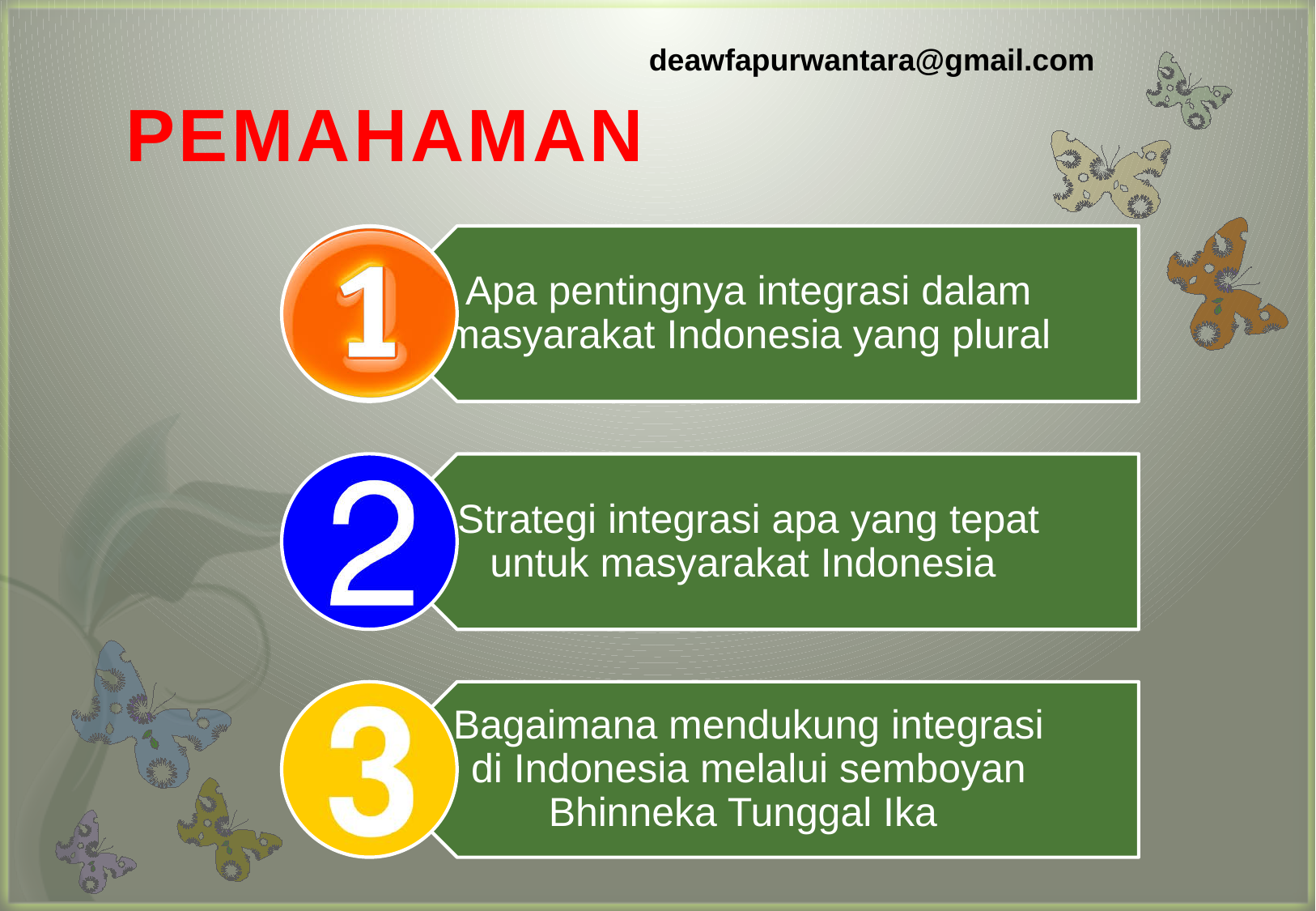

# PEMAHAMAN
deawfapurwantara@gmail.com
Apa pentingnya integrasi dalam masyarakat Indonesia yang plural
Strategi integrasi apa yang tepat untuk masyarakat Indonesia
Bagaimana mendukung integrasi di Indonesia melalui semboyan Bhinneka Tunggal Ika